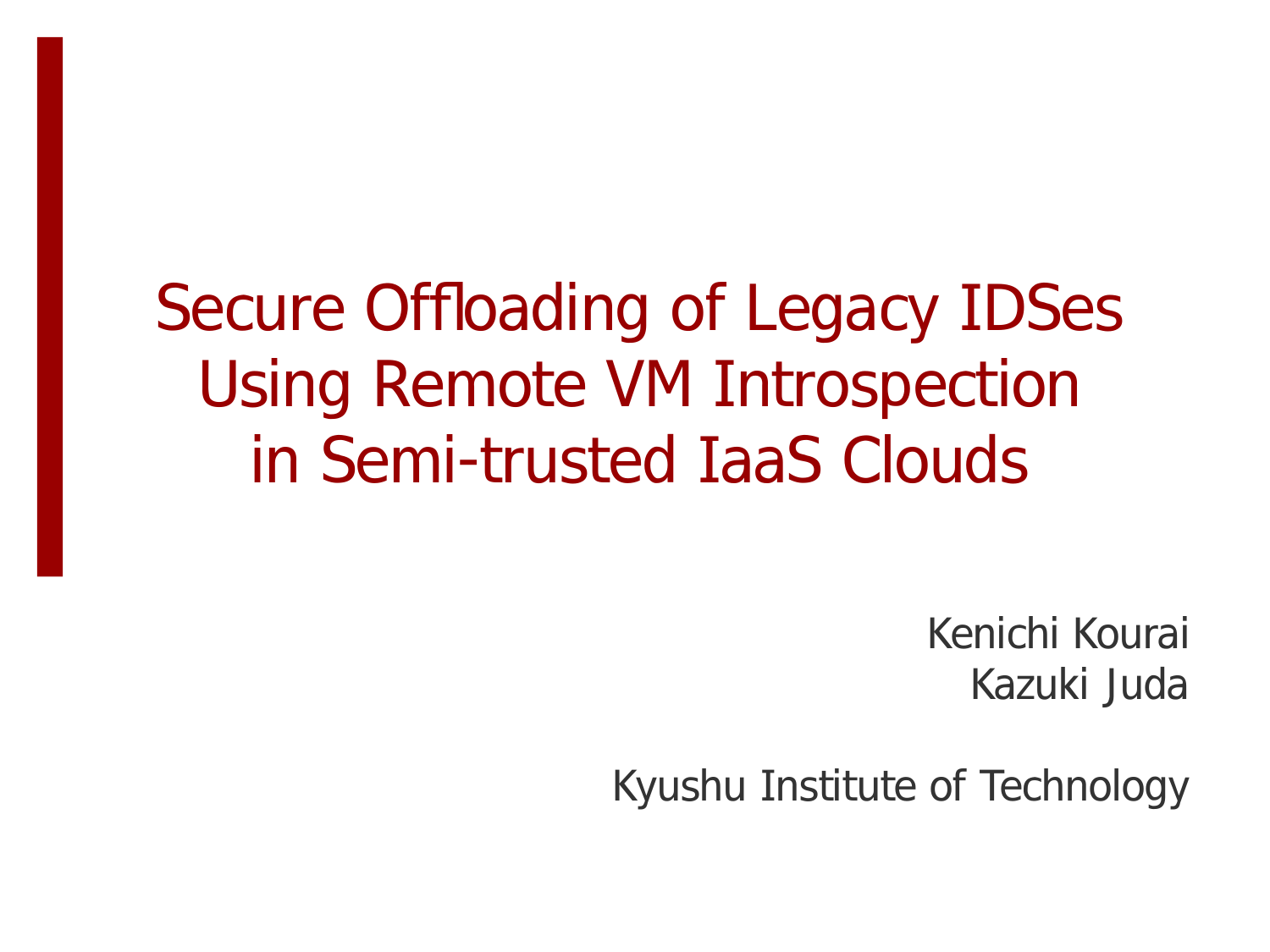

# Secure Offloading of Legacy IDSes Using Remote VM Introspection in Semi-trusted IaaS Clouds
Kenichi Kourai
Kazuki Juda

Kyushu Institute of Technology